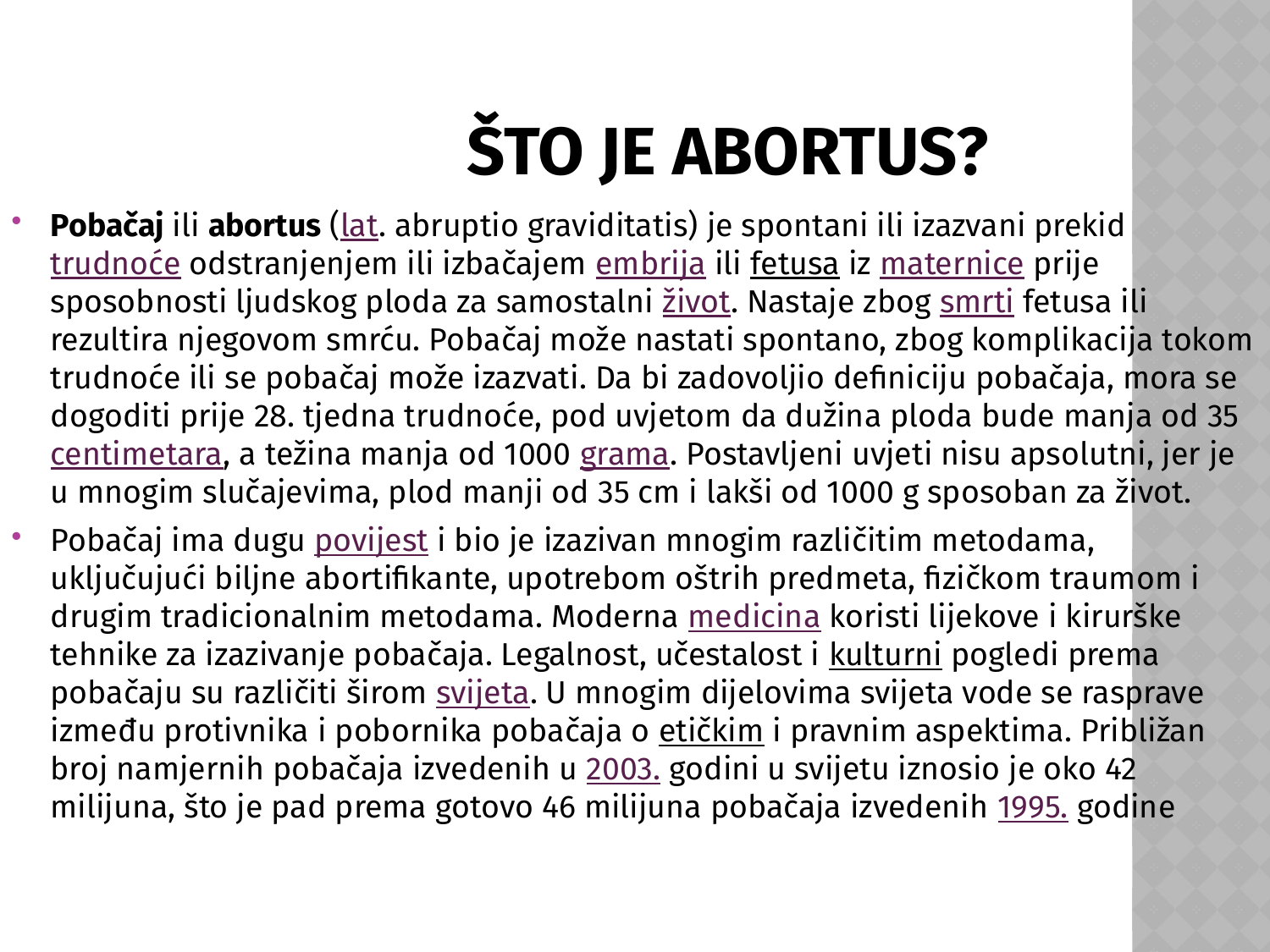

# Što je abortus?
Pobačaj ili abortus (lat. abruptio graviditatis) je spontani ili izazvani prekid trudnoće odstranjenjem ili izbačajem embrija ili fetusa iz maternice prije sposobnosti ljudskog ploda za samostalni život. Nastaje zbog smrti fetusa ili rezultira njegovom smrću. Pobačaj može nastati spontano, zbog komplikacija tokom trudnoće ili se pobačaj može izazvati. Da bi zadovoljio definiciju pobačaja, mora se dogoditi prije 28. tjedna trudnoće, pod uvjetom da dužina ploda bude manja od 35 centimetara, a težina manja od 1000 grama. Postavljeni uvjeti nisu apsolutni, jer je u mnogim slučajevima, plod manji od 35 cm i lakši od 1000 g sposoban za život.
Pobačaj ima dugu povijest i bio je izazivan mnogim različitim metodama, uključujući biljne abortifikante, upotrebom oštrih predmeta, fizičkom traumom i drugim tradicionalnim metodama. Moderna medicina koristi lijekove i kirurške tehnike za izazivanje pobačaja. Legalnost, učestalost i kulturni pogledi prema pobačaju su različiti širom svijeta. U mnogim dijelovima svijeta vode se rasprave između protivnika i pobornika pobačaja o etičkim i pravnim aspektima. Približan broj namjernih pobačaja izvedenih u 2003. godini u svijetu iznosio je oko 42 milijuna, što je pad prema gotovo 46 milijuna pobačaja izvedenih 1995. godine